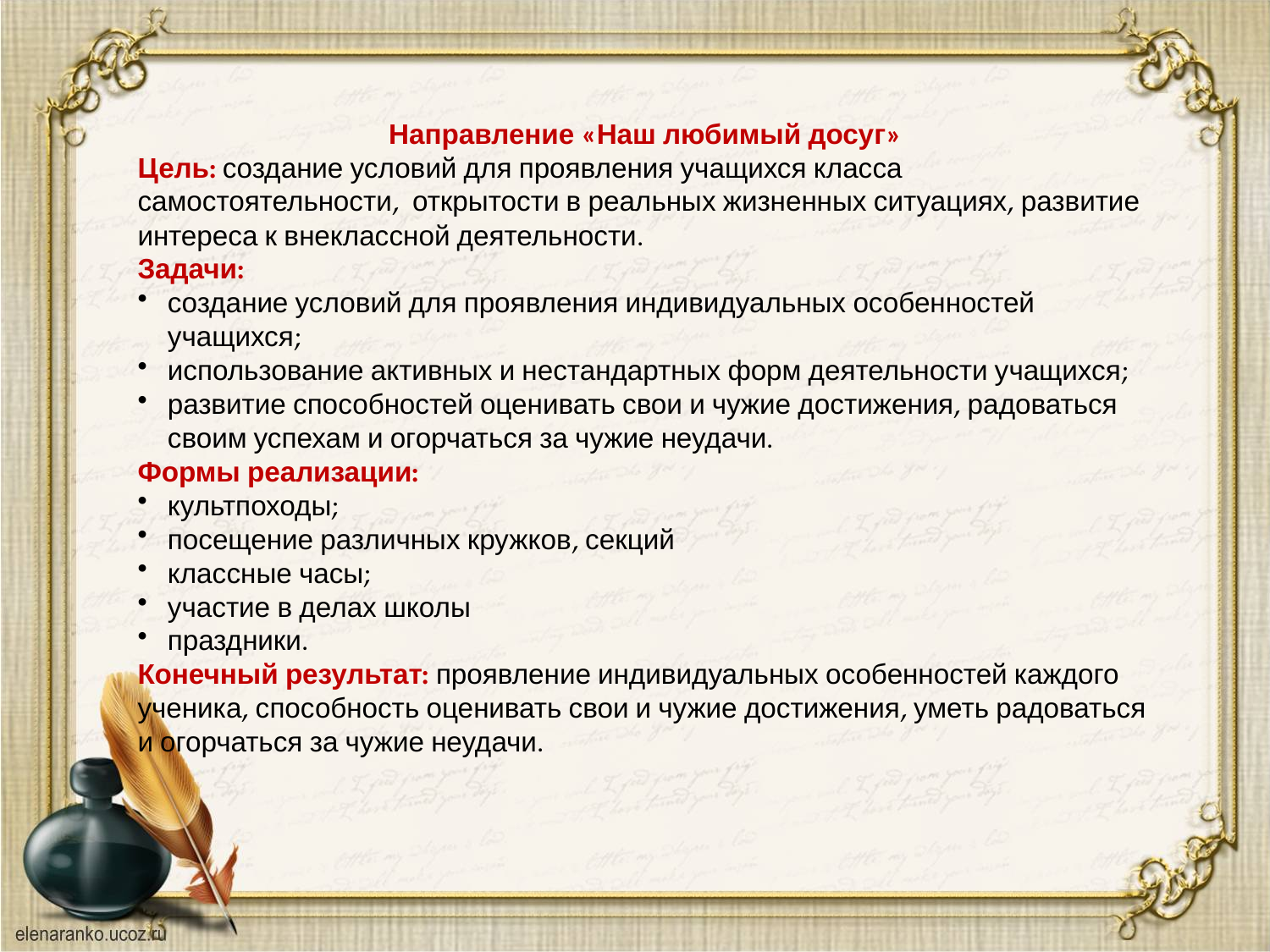

Направление «Наш любимый досуг»
Цель: создание условий для проявления учащихся класса самостоятельности,  открытости в реальных жизненных ситуациях, развитие интереса к внеклассной деятельности.
Задачи:
создание условий для проявления индивидуальных особенностей учащихся;
использование активных и нестандартных форм деятельности учащихся;
развитие способностей оценивать свои и чужие достижения, радоваться своим успехам и огорчаться за чужие неудачи.
Формы реализации:
культпоходы;
посещение различных кружков, секций
классные часы;
участие в делах школы
праздники.
Конечный результат: проявление индивидуальных особенностей каждого ученика, способность оценивать свои и чужие достижения, уметь радоваться и огорчаться за чужие неудачи.